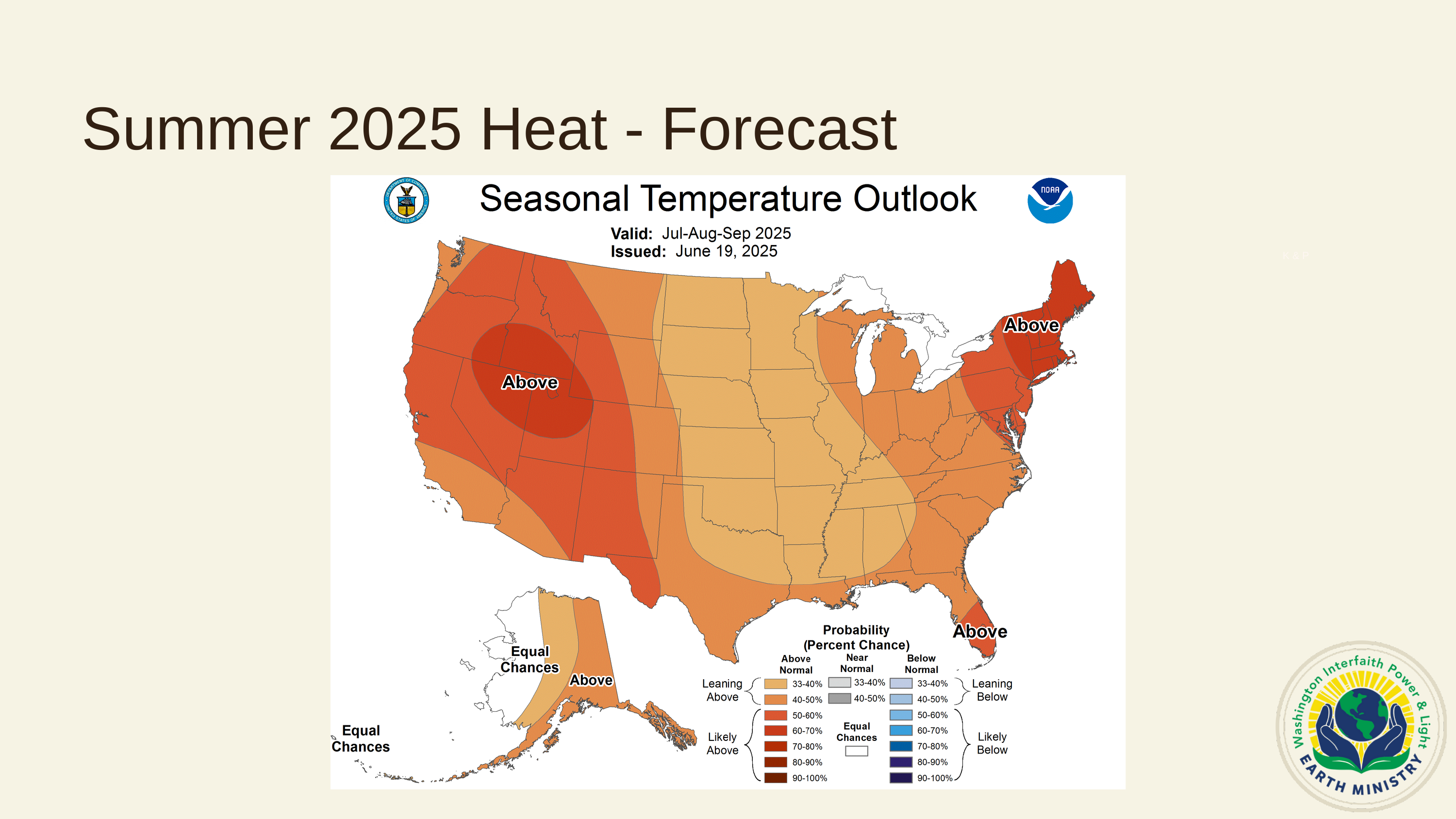

Summer 2025 Heat - Forecast

K & P